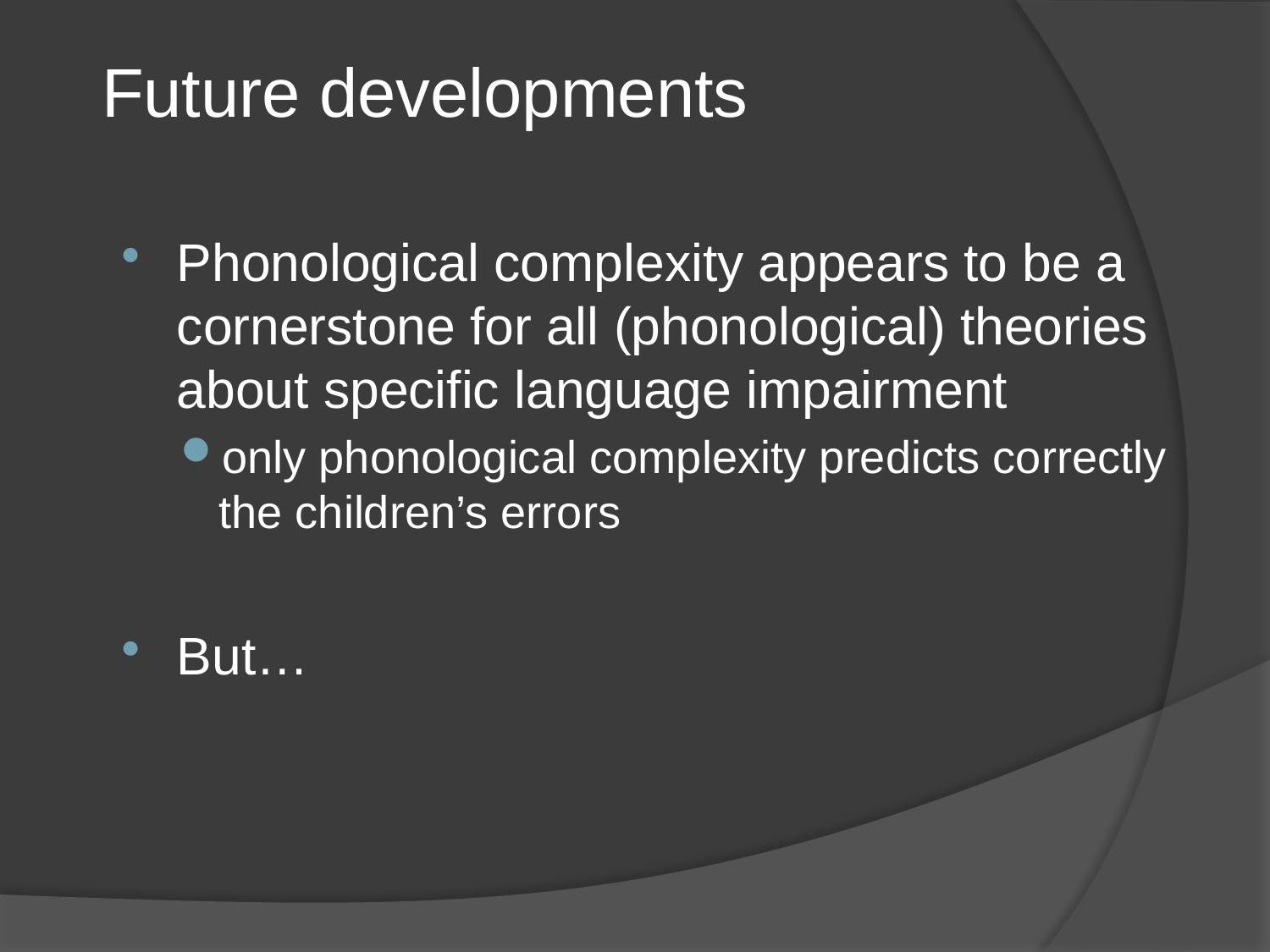

# Future developments
Phonological complexity appears to be a cornerstone for all (phonological) theories about specific language impairment
only phonological complexity predicts correctly the children’s errors

But…